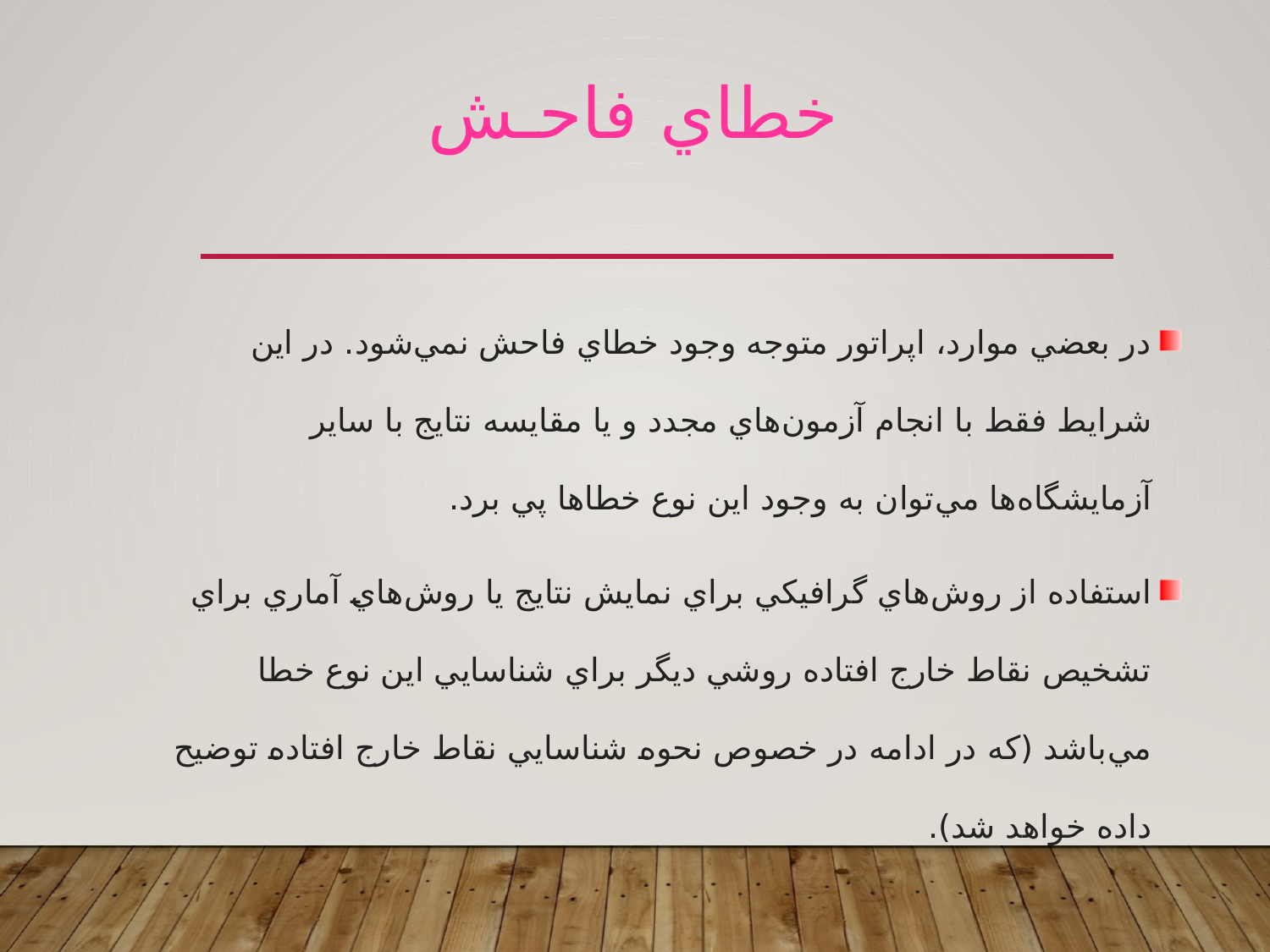

خطاي فاحـش
در بعضي موارد، اپراتور متوجه وجود خطاي فاحش نمي‌شود. در اين شرايط فقط با انجام آزمون‌هاي مجدد و يا مقايسه نتايج با ساير آزمايشگاه‌ها مي‌توان به وجود اين نوع خطاها پي برد.
استفاده از روش‌هاي گرافيکي براي نمايش نتايج يا روش‌هاي آماري براي تشخيص نقاط خارج افتاده روشي ديگر براي شناسايي اين نوع خطا مي‌باشد (که در ادامه در خصوص نحوه شناسايي نقاط خارج افتاده توضيح داده خواهد شد).